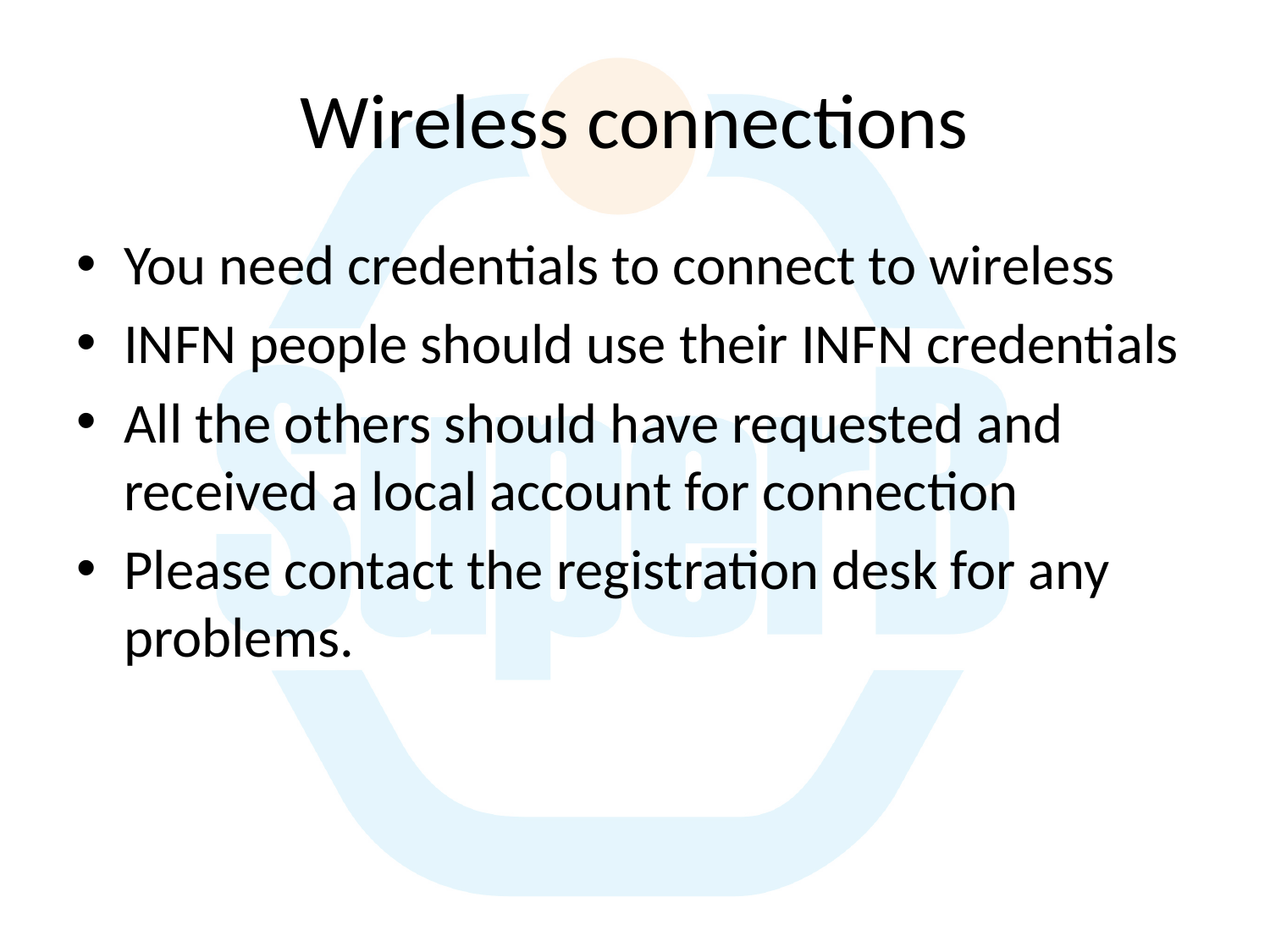

# Wireless connections
You need credentials to connect to wireless
INFN people should use their INFN credentials
All the others should have requested and received a local account for connection
Please contact the registration desk for any problems.